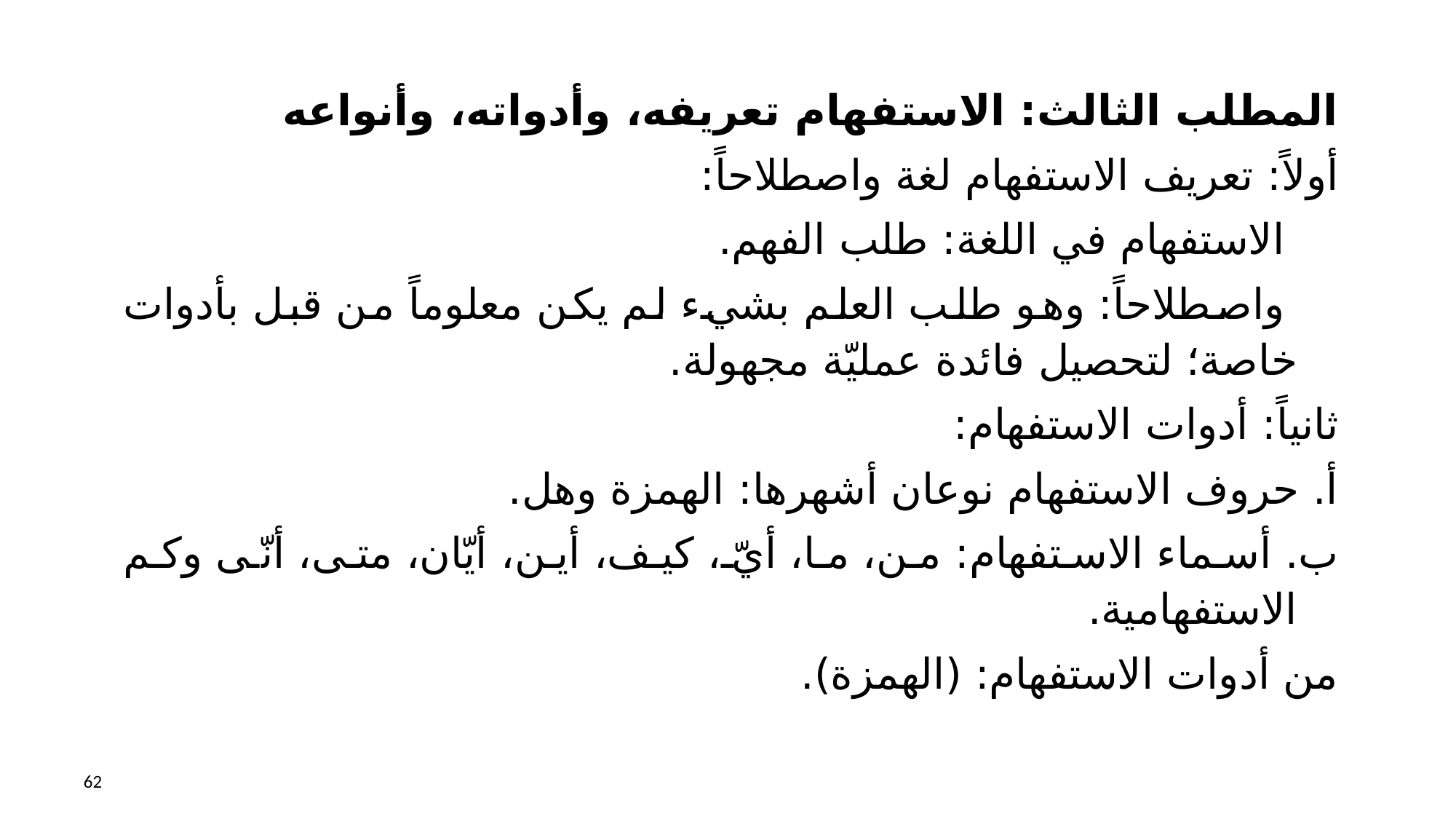

المطلب الثالث: الاستفهام تعريفه، وأدواته، وأنواعه
أولاً: تعريف الاستفهام لغة واصطلاحاً:
    الاستفهام في اللغة: طلب الفهم.
    واصطلاحاً: وهو طلب العلم بشيء لم يكن معلوماً من قبل بأدوات خاصة؛ لتحصيل فائدة عمليّة مجهولة.
ثانياً: أدوات الاستفهام:
أ. حروف الاستفهام نوعان أشهرها: الهمزة وهل.
ب. أسماء الاستفهام: من، ما، أيّ، كيف، أين، أيّان، متى، أنّى وكم الاستفهامية.
من أدوات الاستفهام: (الهمزة).

62